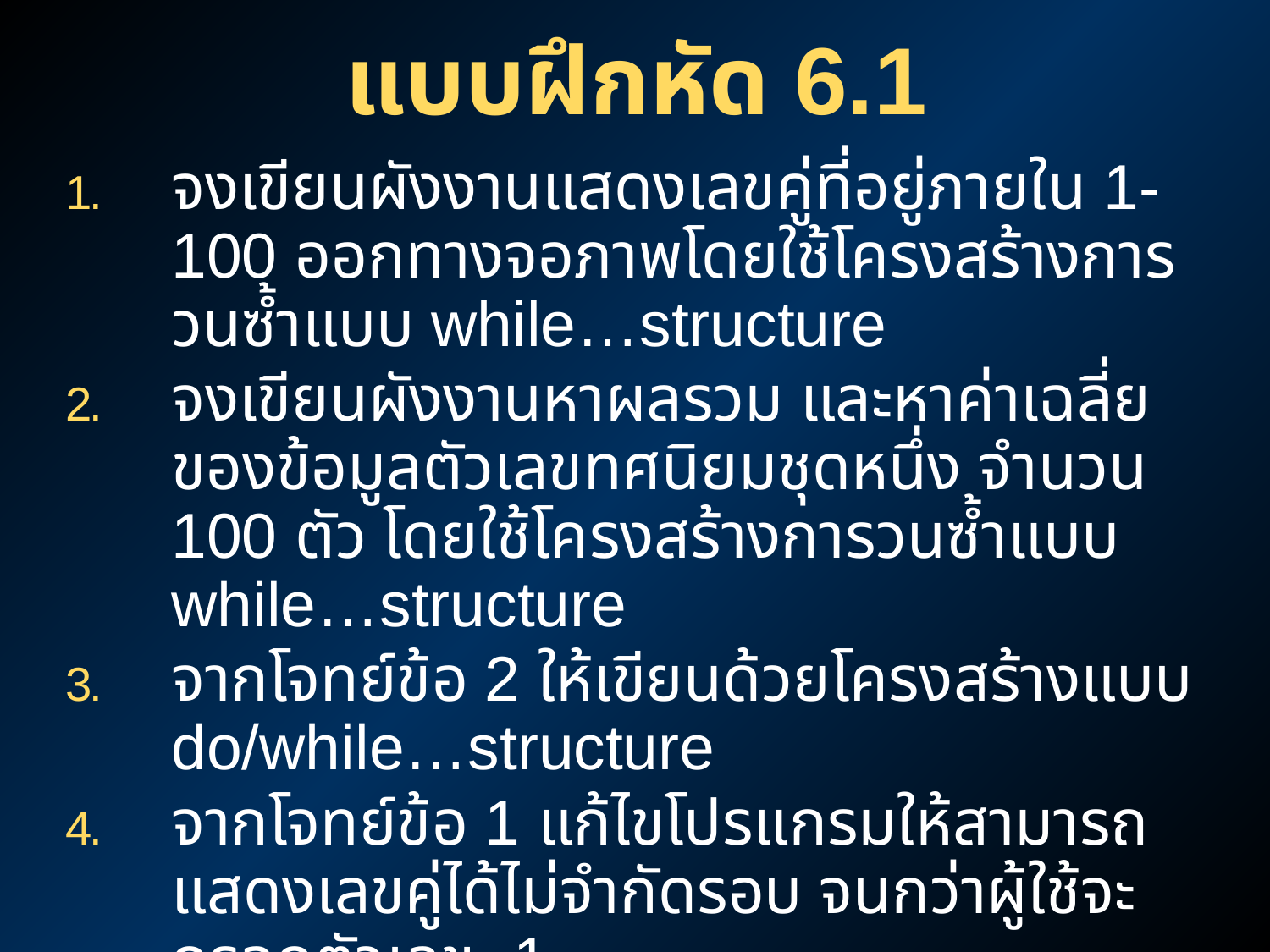

# แบบฝึกหัด 6.1
จงเขียนผังงานแสดงเลขคู่ที่อยู่ภายใน 1-100 ออกทางจอภาพโดยใช้โครงสร้างการวนซ้ำแบบ while…structure
จงเขียนผังงานหาผลรวม และหาค่าเฉลี่ยของข้อมูลตัวเลขทศนิยมชุดหนึ่ง จำนวน 100 ตัว โดยใช้โครงสร้างการวนซ้ำแบบ while…structure
จากโจทย์ข้อ 2 ให้เขียนด้วยโครงสร้างแบบ do/while…structure
จากโจทย์ข้อ 1 แก้ไขโปรแกรมให้สามารถแสดงเลขคู่ได้ไม่จำกัดรอบ จนกว่าผู้ใช้จะกรอกตัวเลข -1